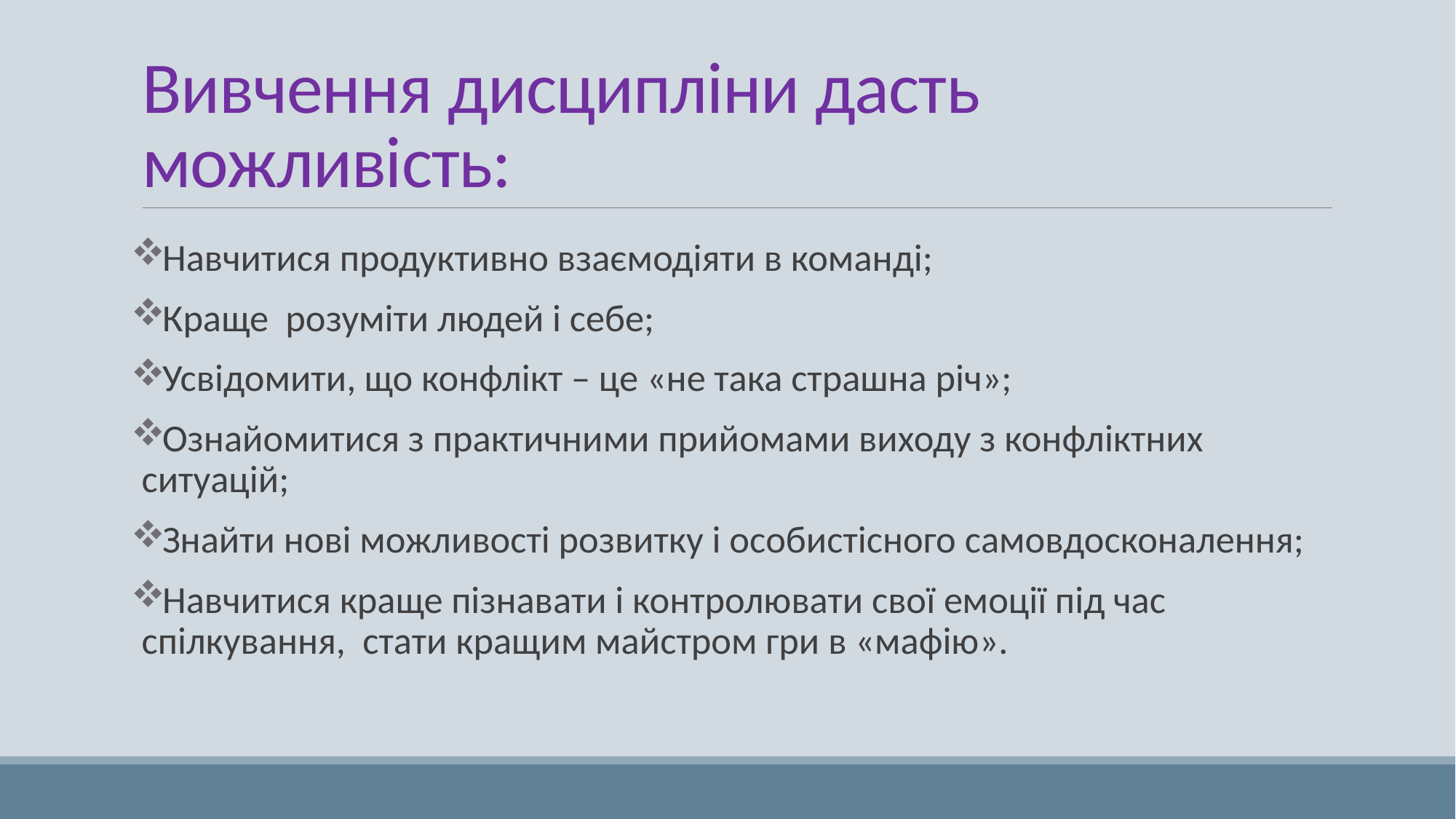

# Вивчення дисципліни дасть можливість:
Навчитися продуктивно взаємодіяти в команді;
Краще  розуміти людей і себе;
Усвідомити, що конфлікт – це «не така страшна річ»;
Ознайомитися з практичними прийомами виходу з конфліктних ситуацій;
Знайти нові можливості розвитку і особистісного самовдосконалення;
Навчитися краще пізнавати і контролювати свої емоції під час спілкування,  стати кращим майстром гри в «мафію».